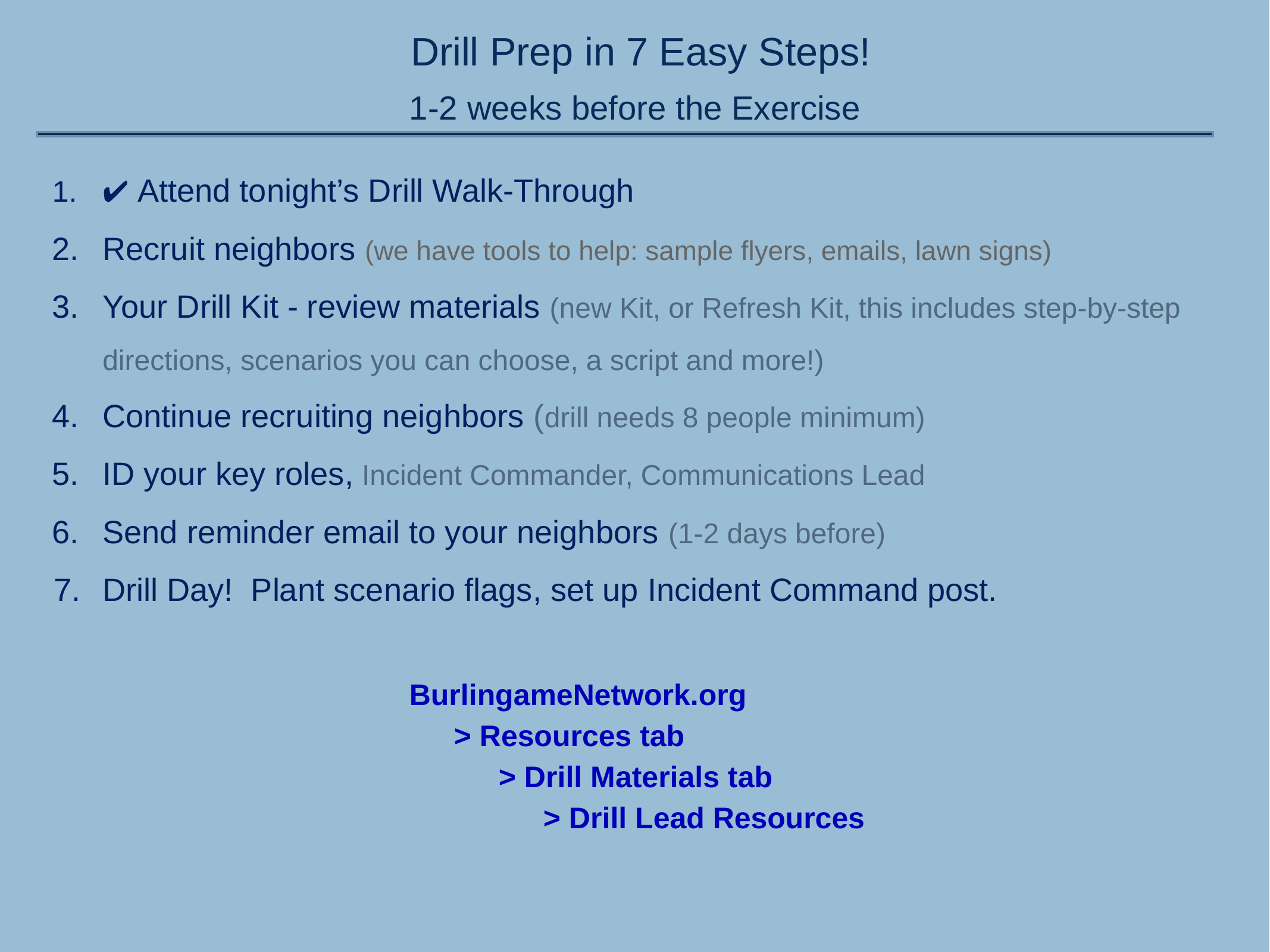

Drill Prep in 7 Easy Steps!
1-2 weeks before the Exercise

✔️ Attend tonight’s Drill Walk-Through
Recruit neighbors (we have tools to help: sample flyers, emails, lawn signs)
Your Drill Kit - review materials (new Kit, or Refresh Kit, this includes step-by-step directions, scenarios you can choose, a script and more!)
Continue recruiting neighbors (drill needs 8 people minimum)
ID your key roles, Incident Commander, Communications Lead
Send reminder email to your neighbors (1-2 days before)
Drill Day!  Plant scenario flags, set up Incident Command post.

BurlingameNetwork.org
> Resources tab
> Drill Materials tab
> Drill Lead Resources